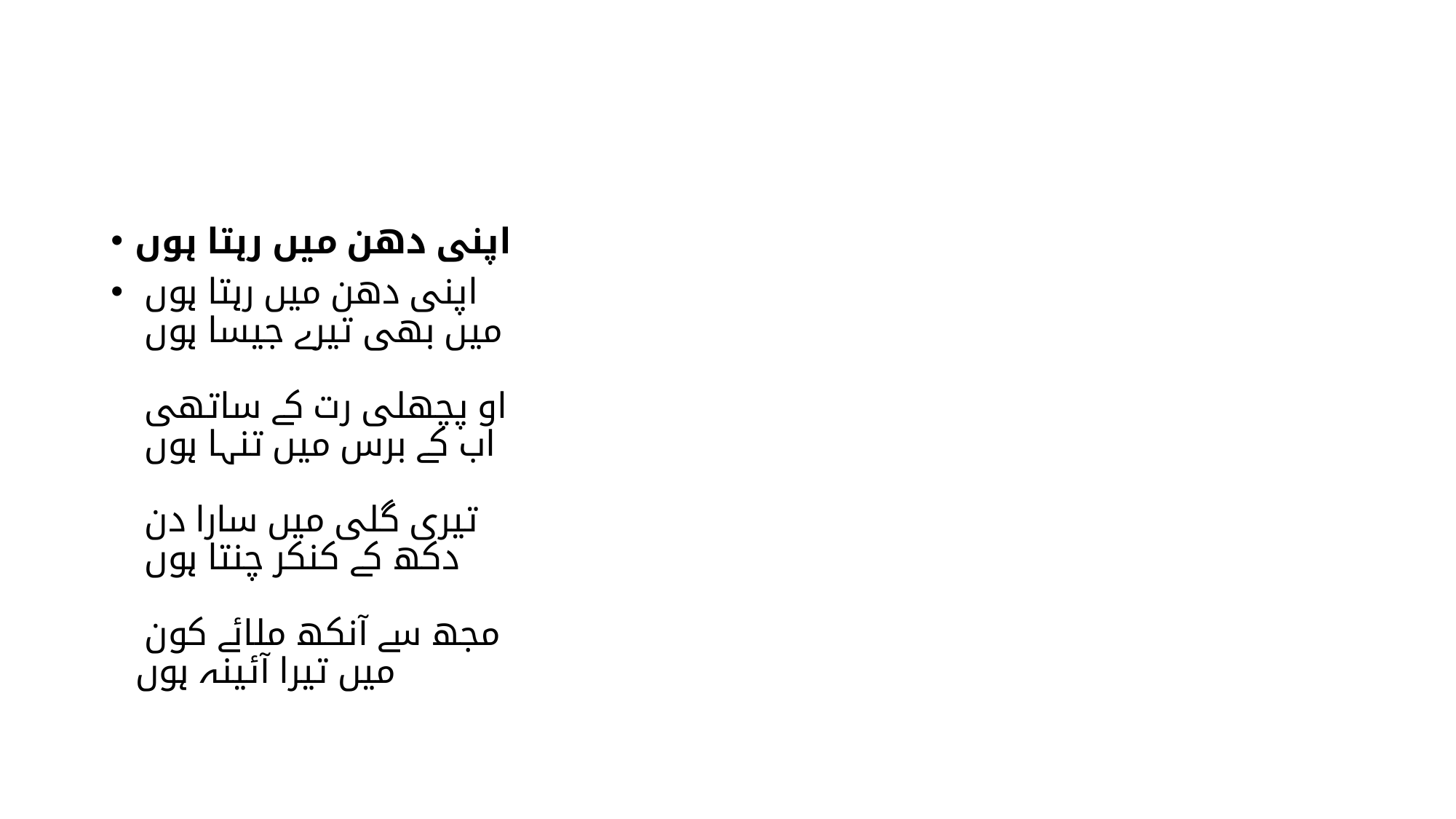

#
اپنی دھن میں رہتا ہوں
اپنی دھن میں رہتا ہوں
میں بھی تیرے جیسا ہوں
او پچھلی رت کے ساتھی
اب کے برس میں تنہا ہوں
تیری گلی میں سارا دن
دکھ کے کنکر چنتا ہوں
مجھ سے آنکھ ملائے کون
میں تیرا آئینہ ہوں